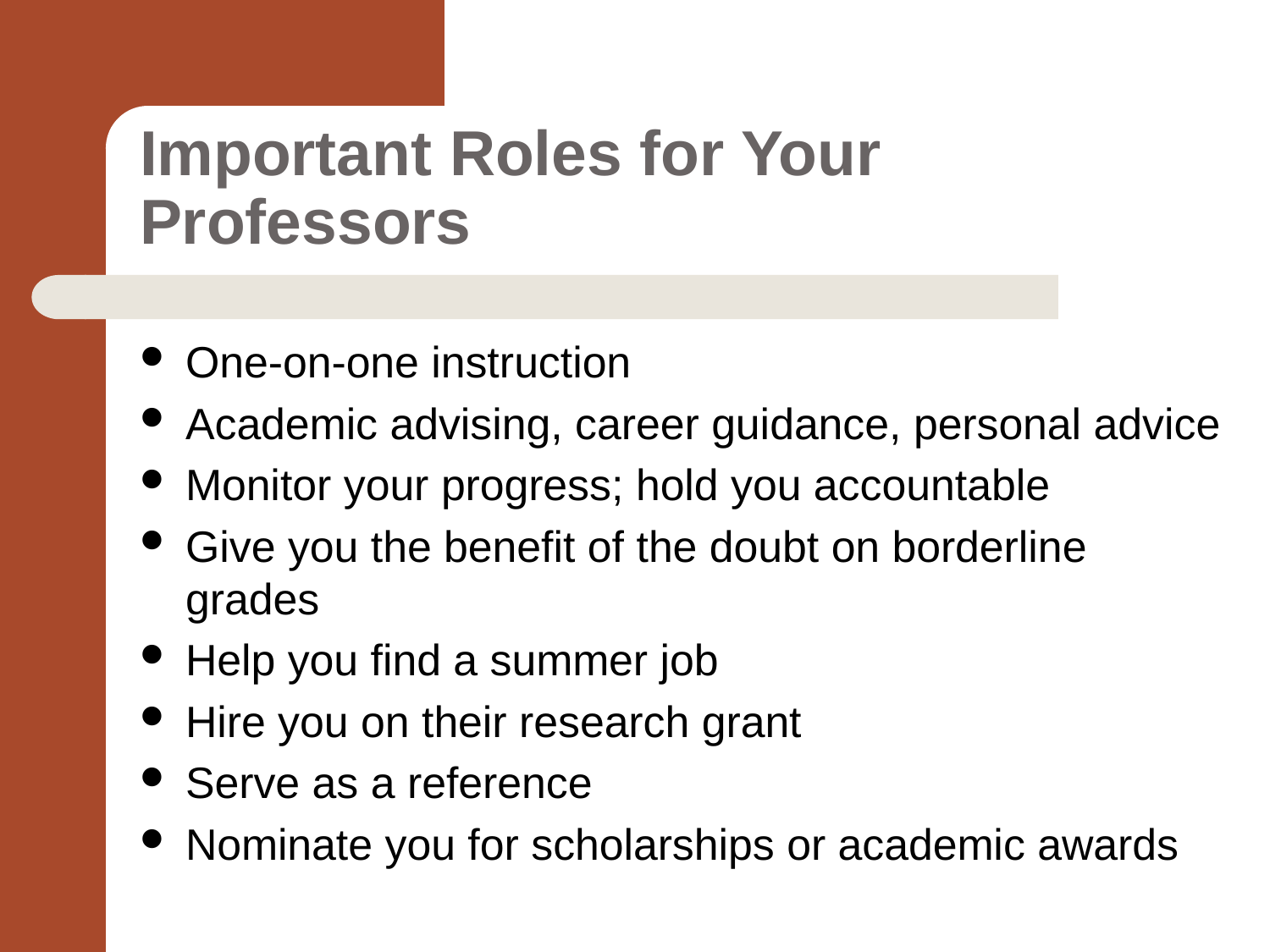

# Important Roles for Your Professors
One-on-one instruction
Academic advising, career guidance, personal advice
Monitor your progress; hold you accountable
Give you the benefit of the doubt on borderline grades
Help you find a summer job
Hire you on their research grant
Serve as a reference
Nominate you for scholarships or academic awards